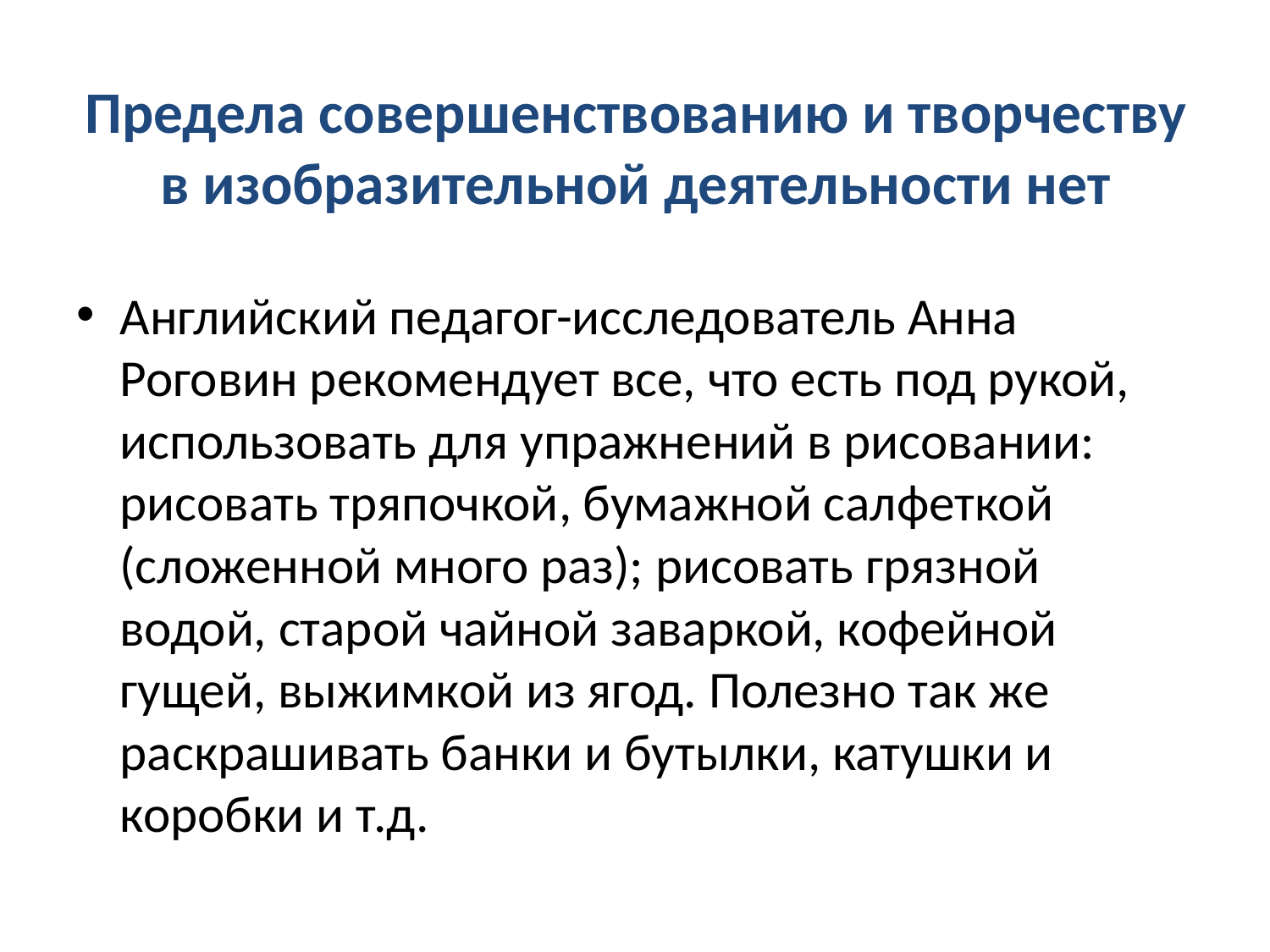

# Предела совершенствованию и творчеству в изобразительной деятельности нет
Английский педагог-исследователь Анна Роговин рекомендует все, что есть под рукой, использовать для упражнений в рисовании: рисовать тряпочкой, бумажной салфеткой (сложенной много раз); рисовать грязной водой, старой чайной заваркой, кофейной гущей, выжимкой из ягод. Полезно так же раскрашивать банки и бутылки, катушки и коробки и т.д.